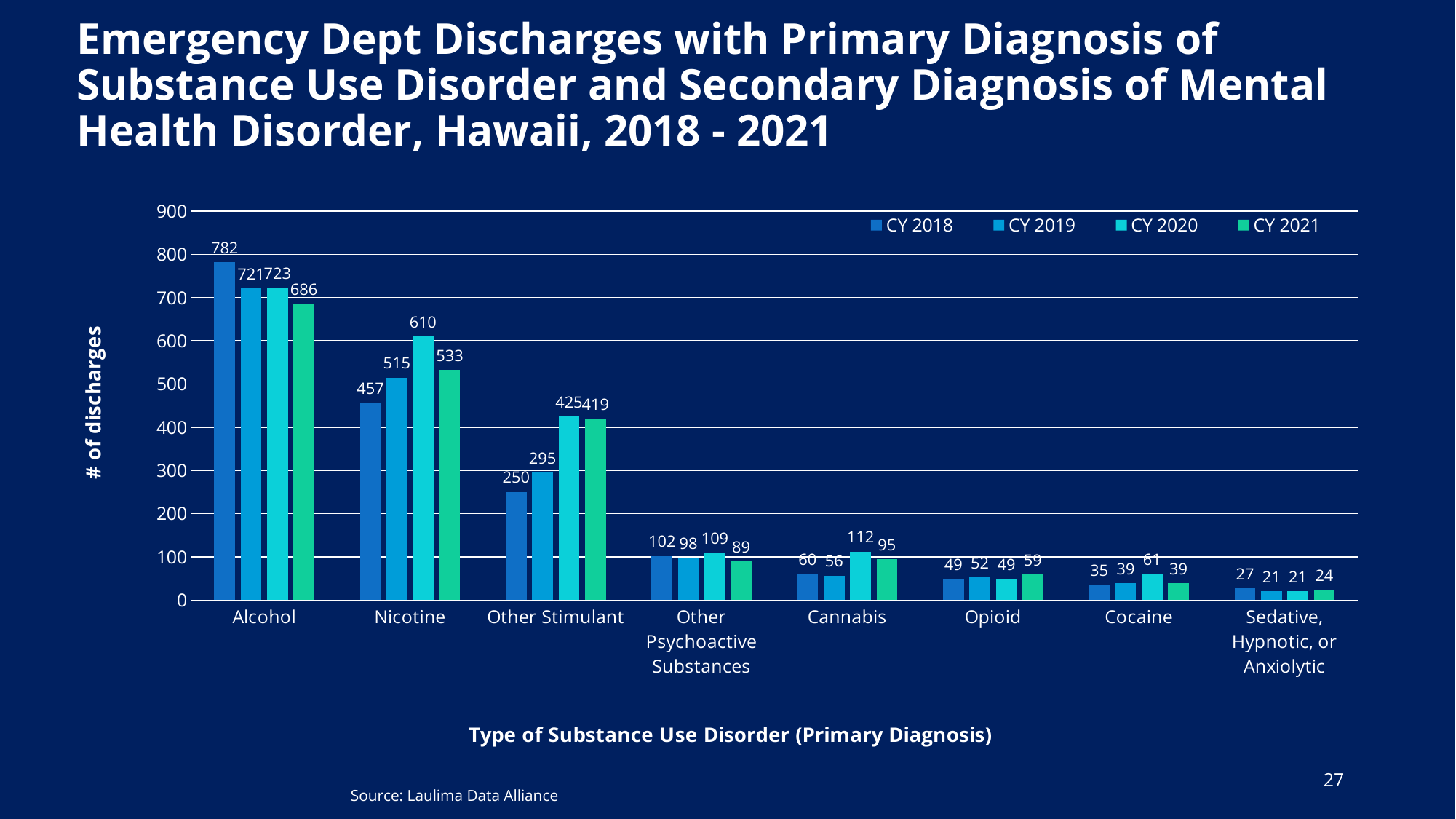

# Emergency Dept Discharges with Primary Diagnosis of Substance Use Disorder and Secondary Diagnosis of Mental Health Disorder, Hawaii, 2018 - 2021

### Chart

| Category | CY 2018 | CY 2019 | CY 2020 | CY 2021 |
|---|---|---|---|---|
| Alcohol | 782.0 | 721.0 | 723.0 | 686.0 |
| Nicotine | 457.0 | 515.0 | 610.0 | 533.0 |
| Other Stimulant | 250.0 | 295.0 | 425.0 | 419.0 |
| Other Psychoactive Substances | 102.0 | 98.0 | 109.0 | 89.0 |
| Cannabis | 60.0 | 56.0 | 112.0 | 95.0 |
| Opioid | 49.0 | 52.0 | 49.0 | 59.0 |
| Cocaine | 35.0 | 39.0 | 61.0 | 39.0 |
| Sedative, Hypnotic, or Anxiolytic | 27.0 | 21.0 | 21.0 | 24.0 |
27
Source: Laulima Data Alliance